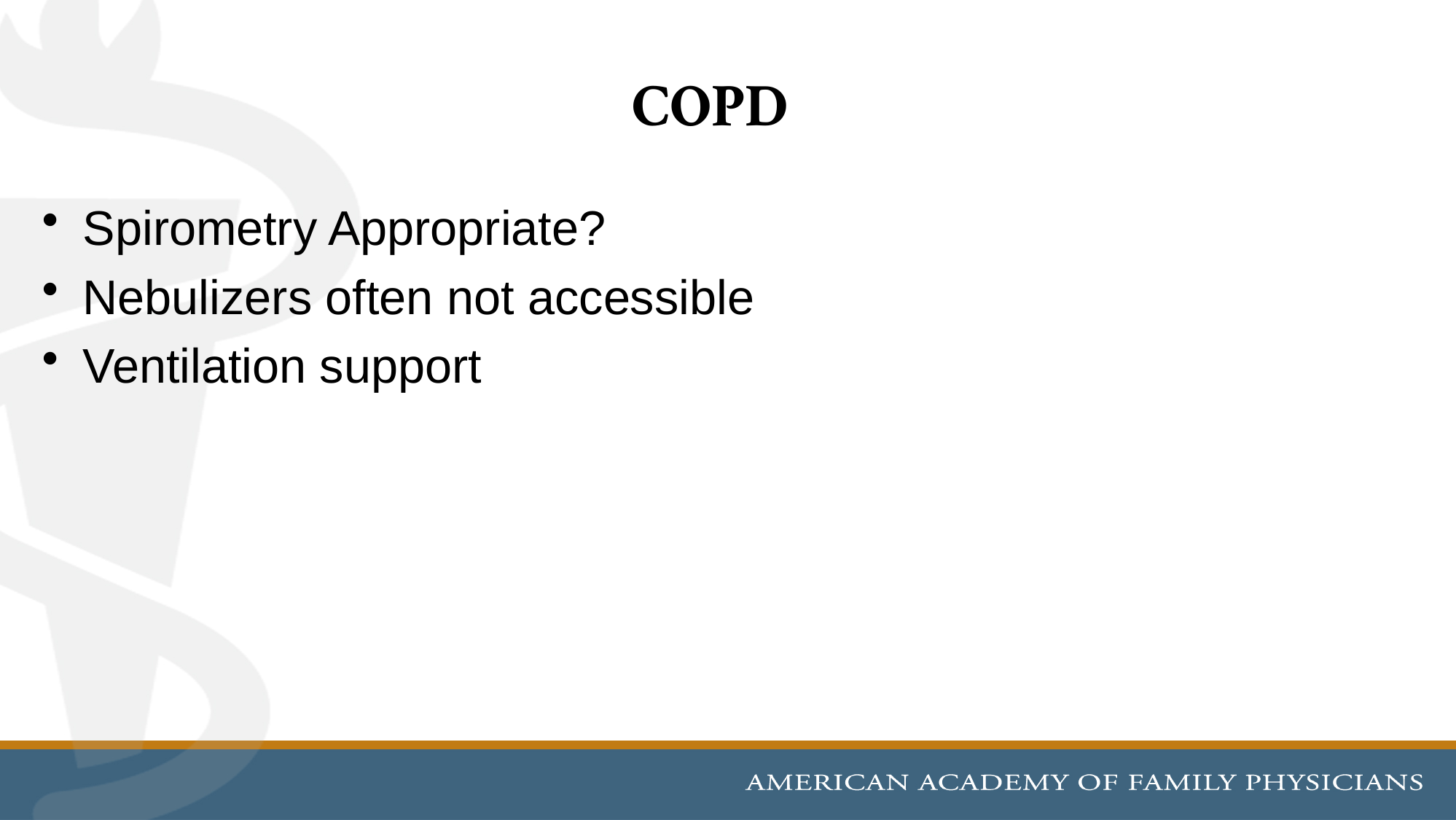

# COPD
Spirometry Appropriate?
Nebulizers often not accessible
Ventilation support
17